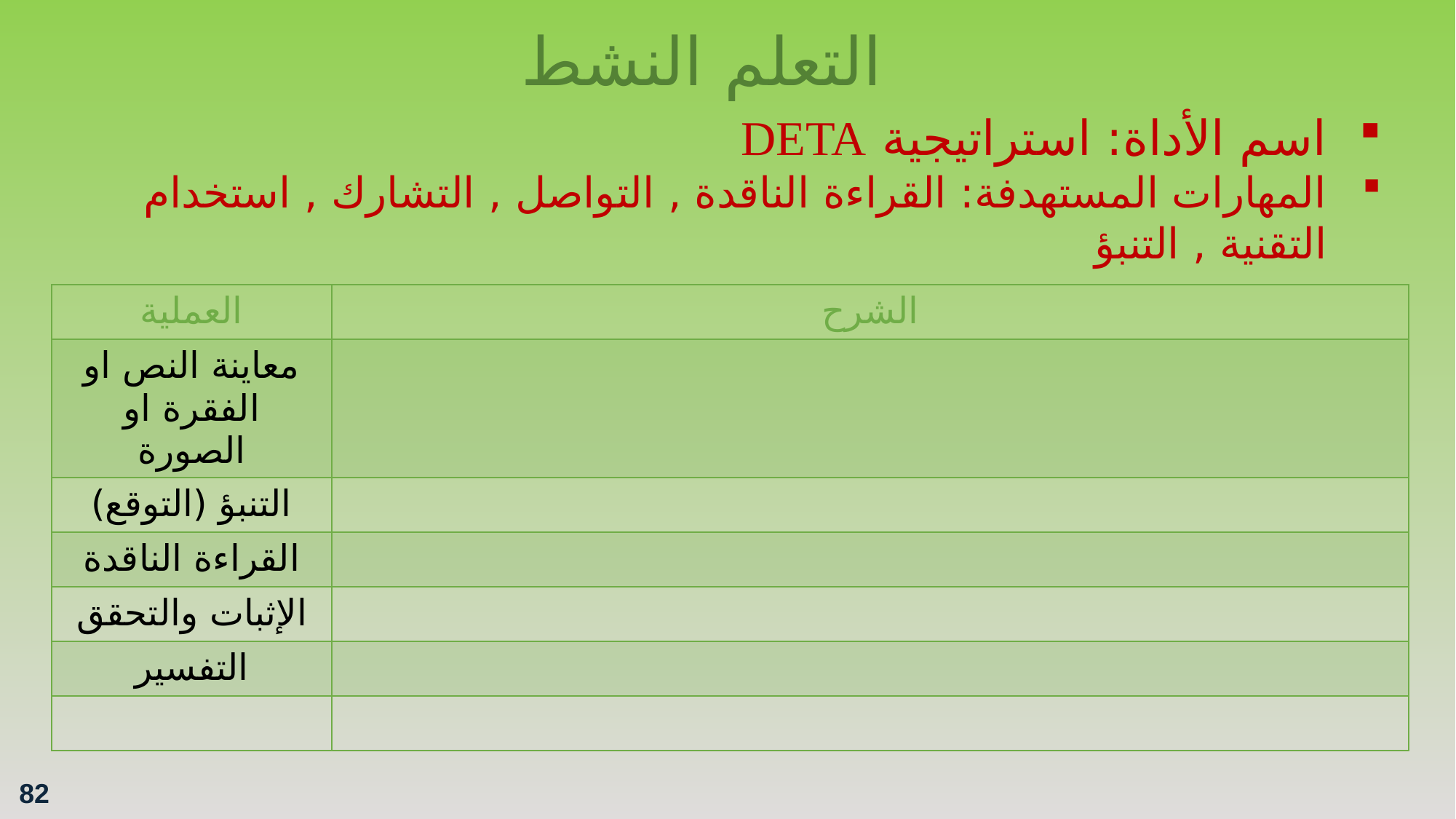

التعلم النشط
اسم الأداة: استراتيجية DETA
المهارات المستهدفة: القراءة الناقدة , التواصل , التشارك , استخدام التقنية , التنبؤ
| العملية | الشرح |
| --- | --- |
| معاينة النص او الفقرة او الصورة |  |
| التنبؤ (التوقع) |  |
| القراءة الناقدة |  |
| الإثبات والتحقق |  |
| التفسير |  |
|  |  |

82